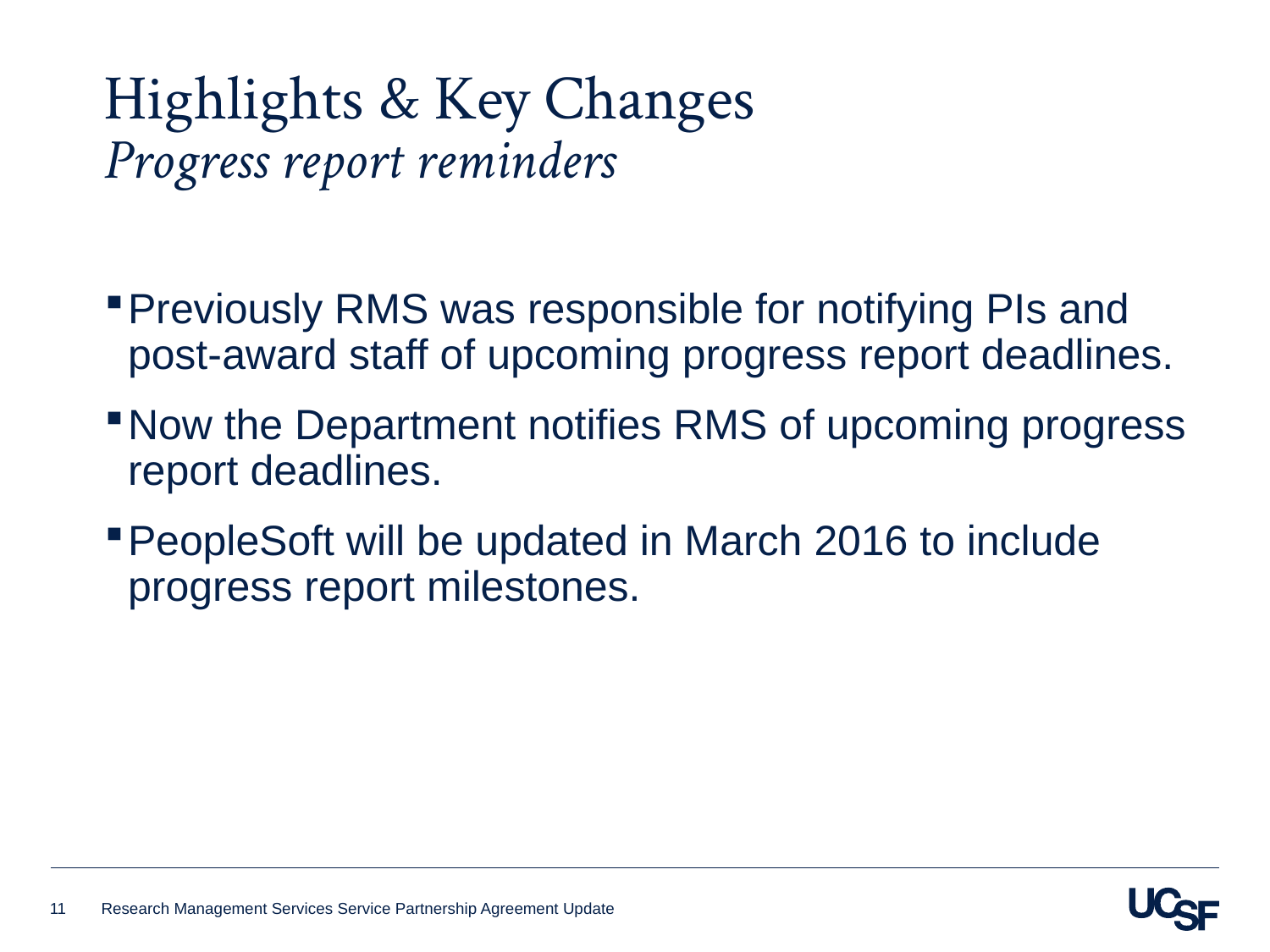

# Highlights & Key Changes Progress report reminders
Previously RMS was responsible for notifying PIs and post-award staff of upcoming progress report deadlines.
Now the Department notifies RMS of upcoming progress report deadlines.
PeopleSoft will be updated in March 2016 to include progress report milestones.

11
Research Management Services Service Partnership Agreement Update